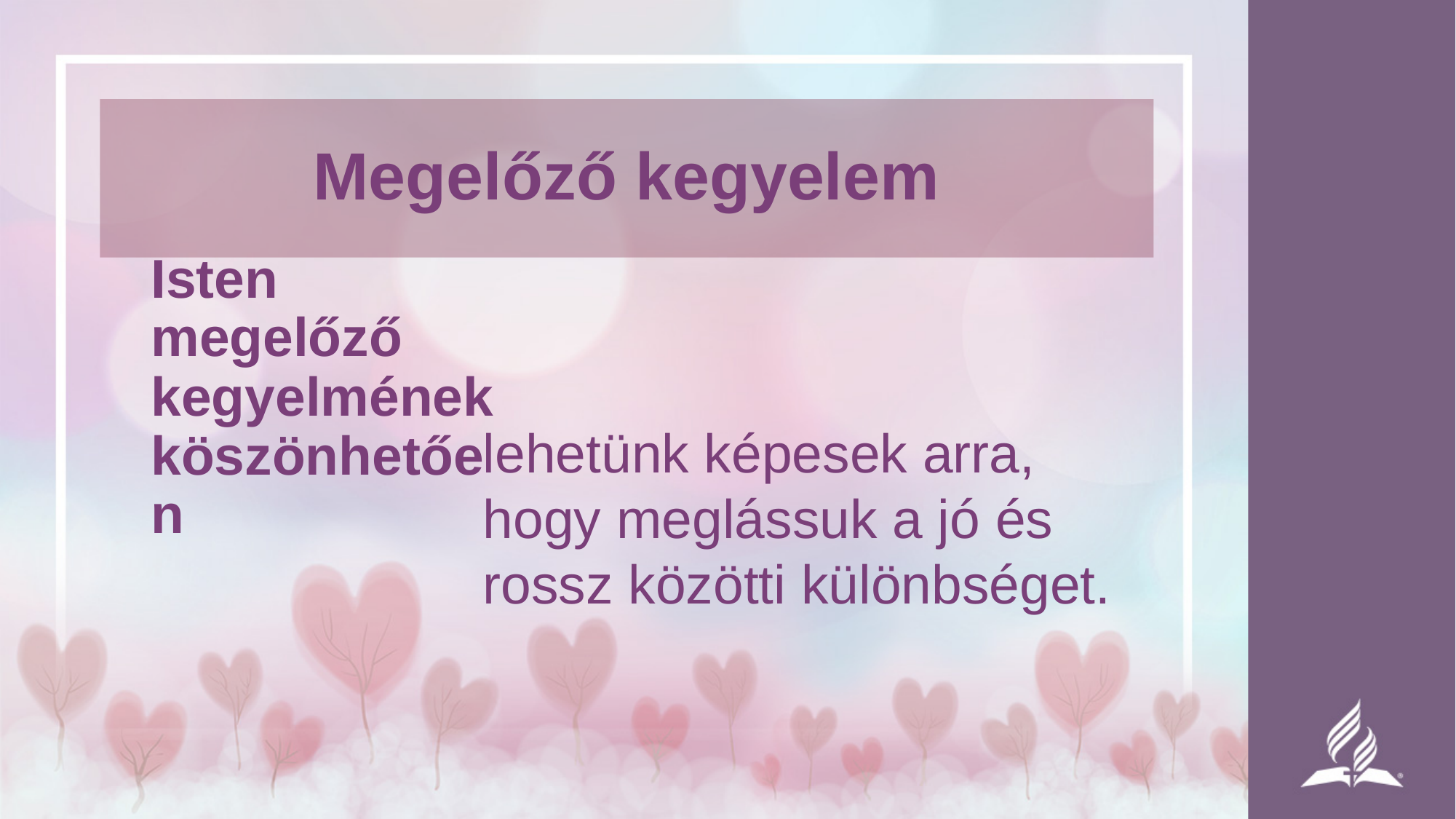

# Megelőző kegyelem
Isten megelőző kegyelmének köszönhetően
lehetünk képesek arra, hogy meglássuk a jó és rossz közötti különbséget.